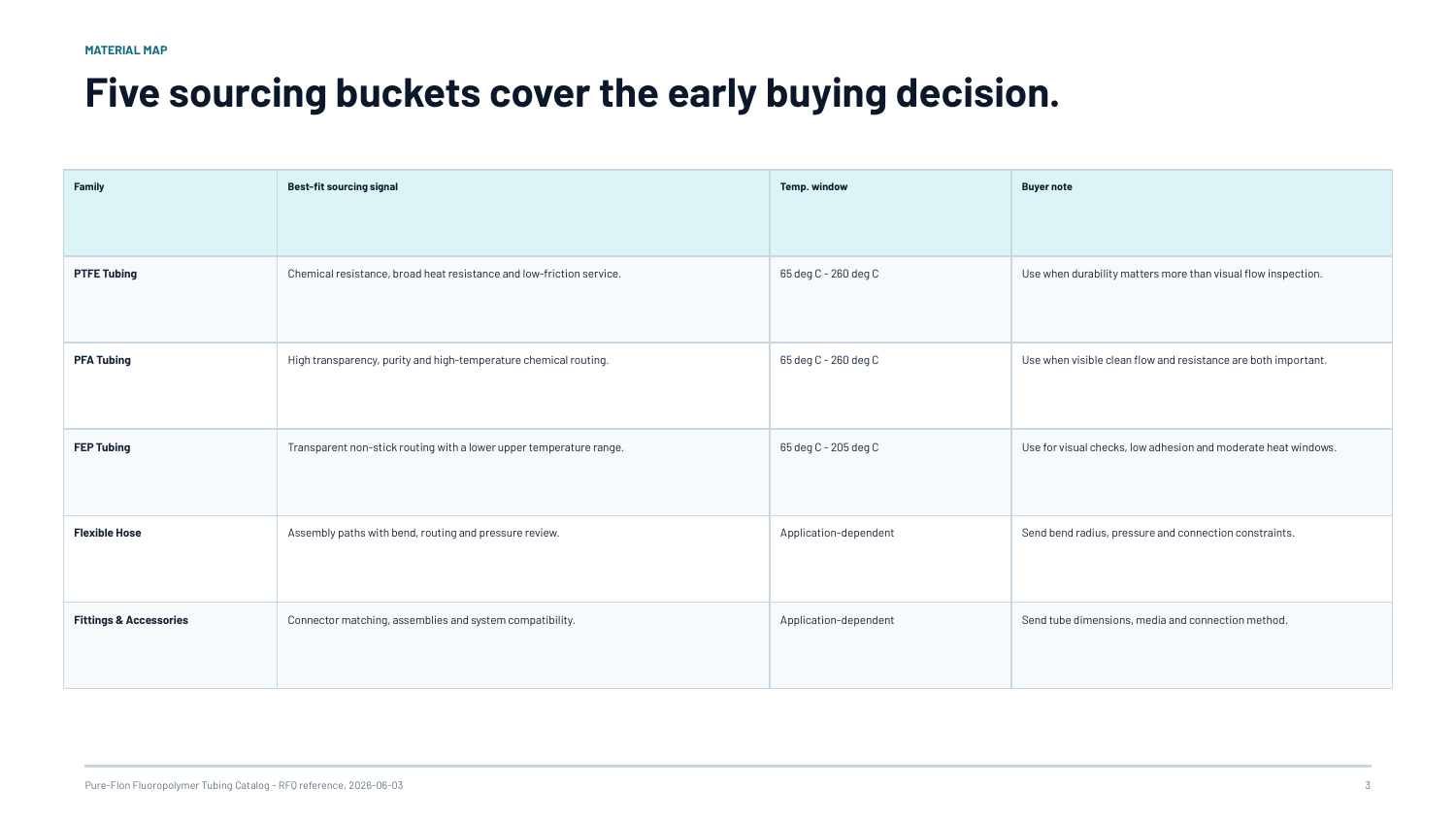

MATERIAL MAP
Five sourcing buckets cover the early buying decision.

Family
Best-fit sourcing signal
Temp. window
Buyer note

PTFE Tubing
Chemical resistance, broad heat resistance and low-friction service.
65 deg C - 260 deg C
Use when durability matters more than visual flow inspection.

PFA Tubing
High transparency, purity and high-temperature chemical routing.
65 deg C - 260 deg C
Use when visible clean flow and resistance are both important.

FEP Tubing
Transparent non-stick routing with a lower upper temperature range.
65 deg C - 205 deg C
Use for visual checks, low adhesion and moderate heat windows.

Flexible Hose
Assembly paths with bend, routing and pressure review.
Application-dependent
Send bend radius, pressure and connection constraints.

Fittings & Accessories
Connector matching, assemblies and system compatibility.
Application-dependent
Send tube dimensions, media and connection method.

Pure-Flon Fluoropolymer Tubing Catalog - RFQ reference, 2026-06-03
3